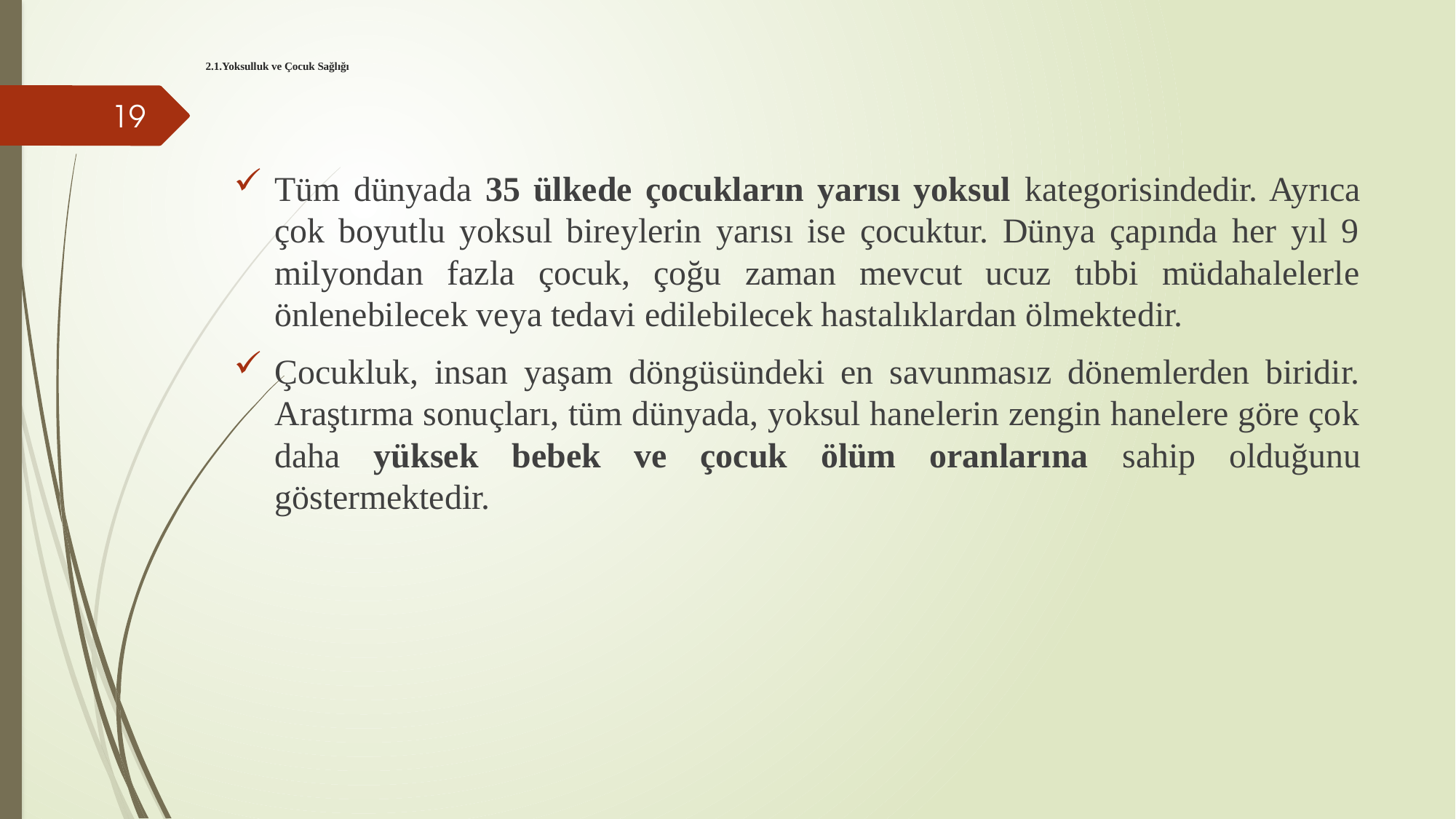

# 2.1.Yoksulluk ve Çocuk Sağlığı
19

Tüm dünyada 35 ülkede çocukların yarısı yoksul kategorisindedir. Ayrıca çok boyutlu yoksul bireylerin yarısı ise çocuktur. Dünya çapında her yıl 9 milyondan fazla çocuk, çoğu zaman mevcut ucuz tıbbi müdahalelerle önlenebilecek veya tedavi edilebilecek hastalıklardan ölmektedir.
Çocukluk, insan yaşam döngüsündeki en savunmasız dönemlerden biridir. Araştırma sonuçları, tüm dünyada, yoksul hanelerin zengin hanelere göre çok daha yüksek bebek ve çocuk ölüm oranlarına sahip olduğunu göstermektedir.